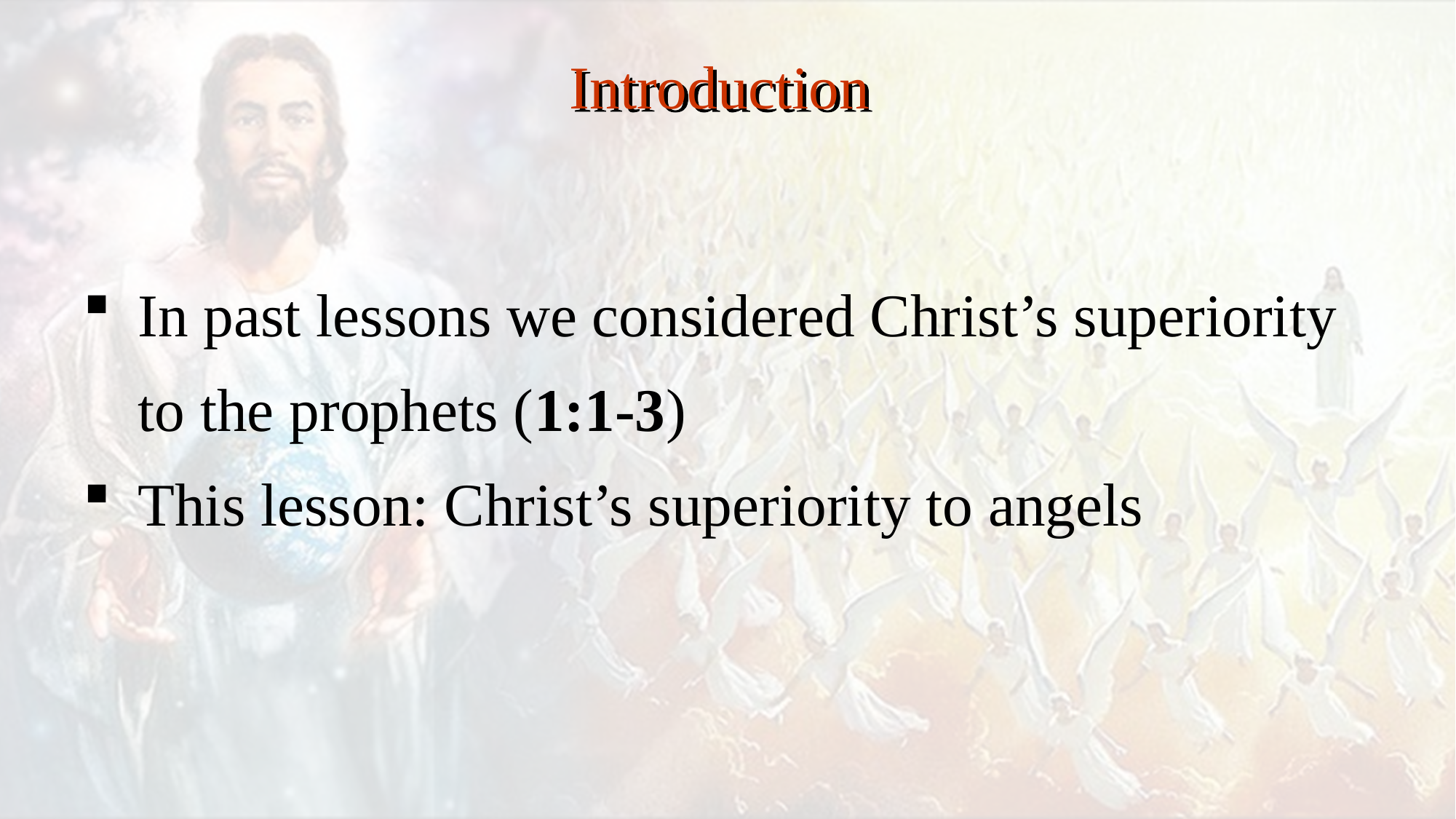

Introduction
In past lessons we considered Christ’s superiority to the prophets (1:1-3)
This lesson: Christ’s superiority to angels